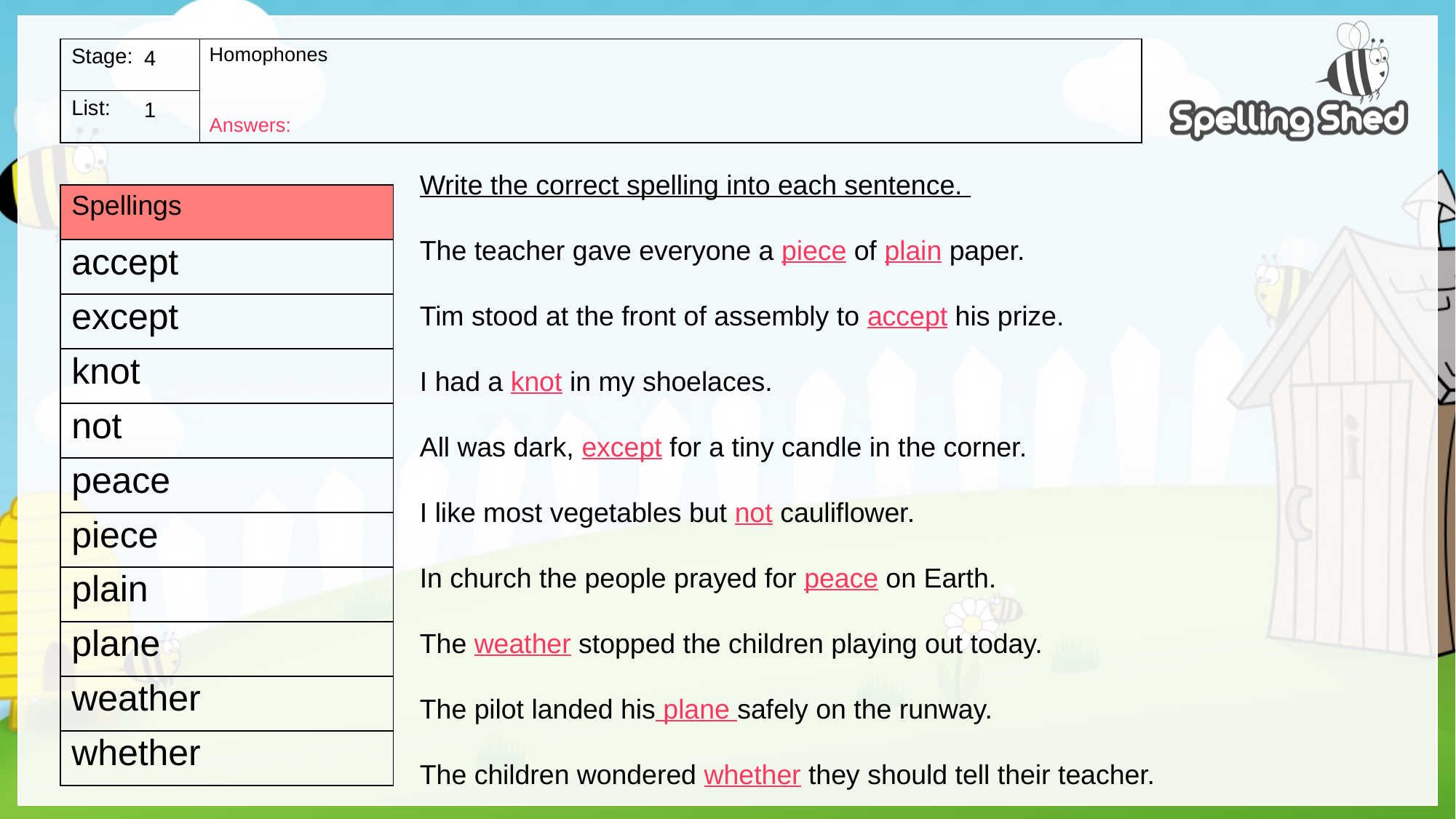

Homophones

Answers:
4
1
Write the correct spelling into each sentence.

The teacher gave everyone a piece of plain paper.

Tim stood at the front of assembly to accept his prize.

I had a knot in my shoelaces.

All was dark, except for a tiny candle in the corner.

I like most vegetables but not cauliflower.

In church the people prayed for peace on Earth.

The weather stopped the children playing out today.

The pilot landed his plane safely on the runway.

The children wondered whether they should tell their teacher.
accept
except
knot
not
peace
piece
plain
plane
weather
whether